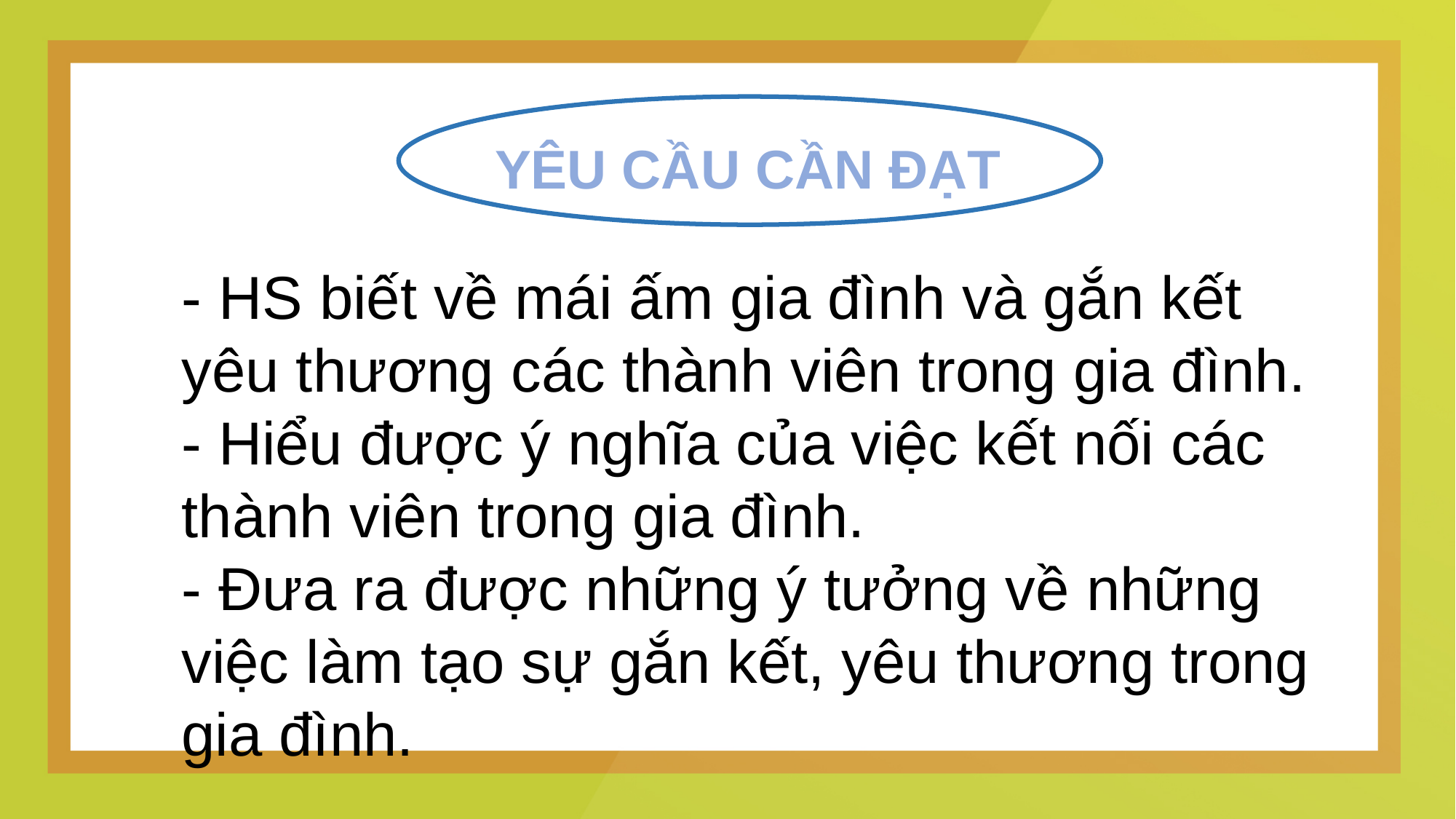

YÊU CẦU CẦN ĐẠT

- HS biết về mái ấm gia đình và gắn kết yêu thương các thành viên trong gia đình.
- Hiểu được ý nghĩa của việc kết nối các thành viên trong gia đình.
- Đưa ra được những ý tưởng về những việc làm tạo sự gắn kết, yêu thương trong gia đình.